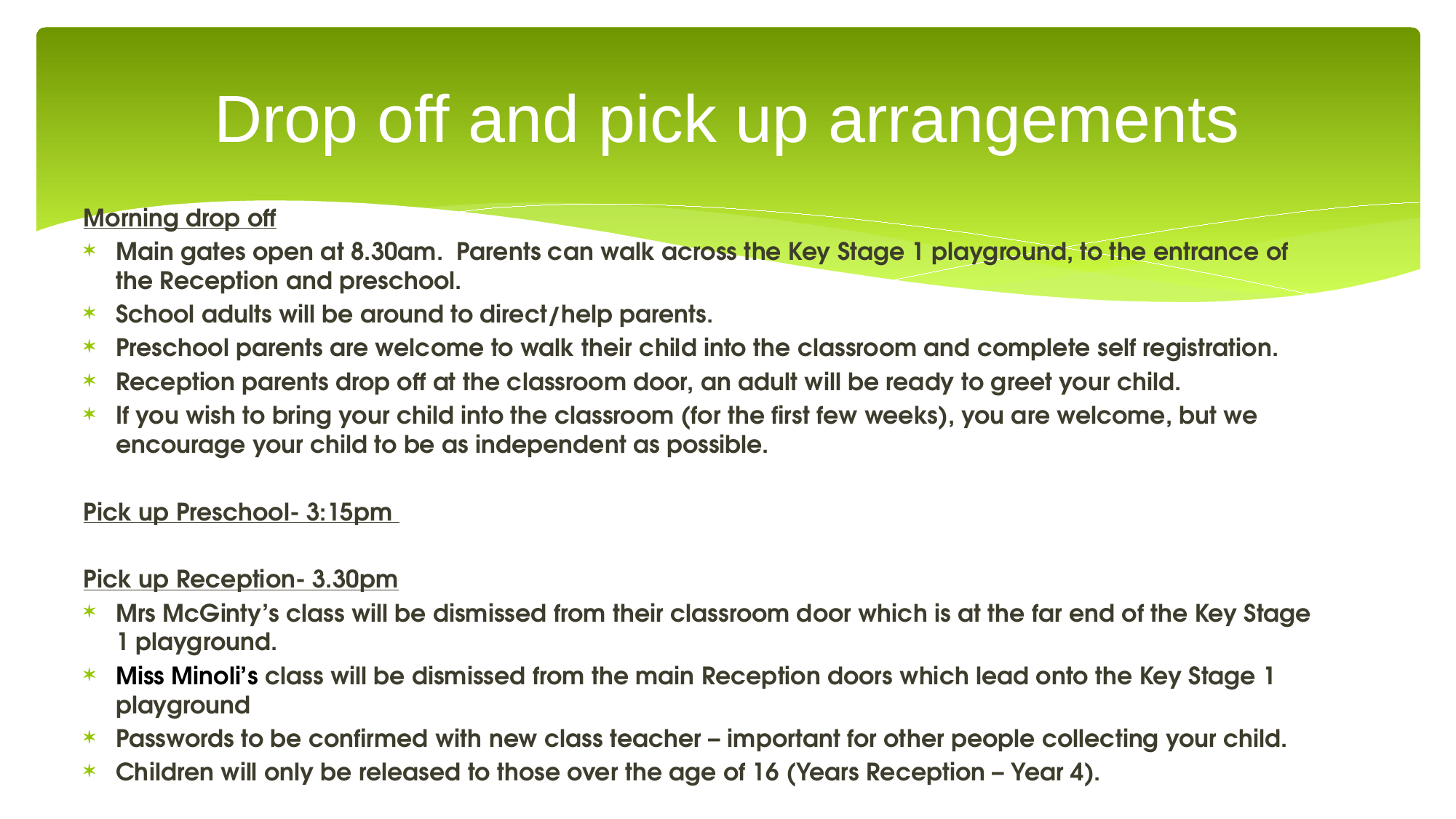

# Drop off and pick up arrangements

Morning drop off
Main gates open at 8.30am.  Parents can walk across the Key Stage 1 playground, to the entrance of the Reception and preschool.
School adults will be around to direct/help parents.
Preschool parents are welcome to walk their child into the classroom and complete self registration.
Reception parents drop off at the classroom door, an adult will be ready to greet your child.
If you wish to bring your child into the classroom (for the first few weeks), you are welcome, but we encourage your child to be as independent as possible.

Pick up Preschool- 3:15pm

Pick up Reception- 3.30pm
Mrs McGinty’s class will be dismissed from their classroom door which is at the far end of the Key Stage 1 playground.
Miss Minoli’s class will be dismissed from the main Reception doors which lead onto the Key Stage 1 playground
Passwords to be confirmed with new class teacher – important for other people collecting your child.
Children will only be released to those over the age of 16 (Years Reception – Year 4).